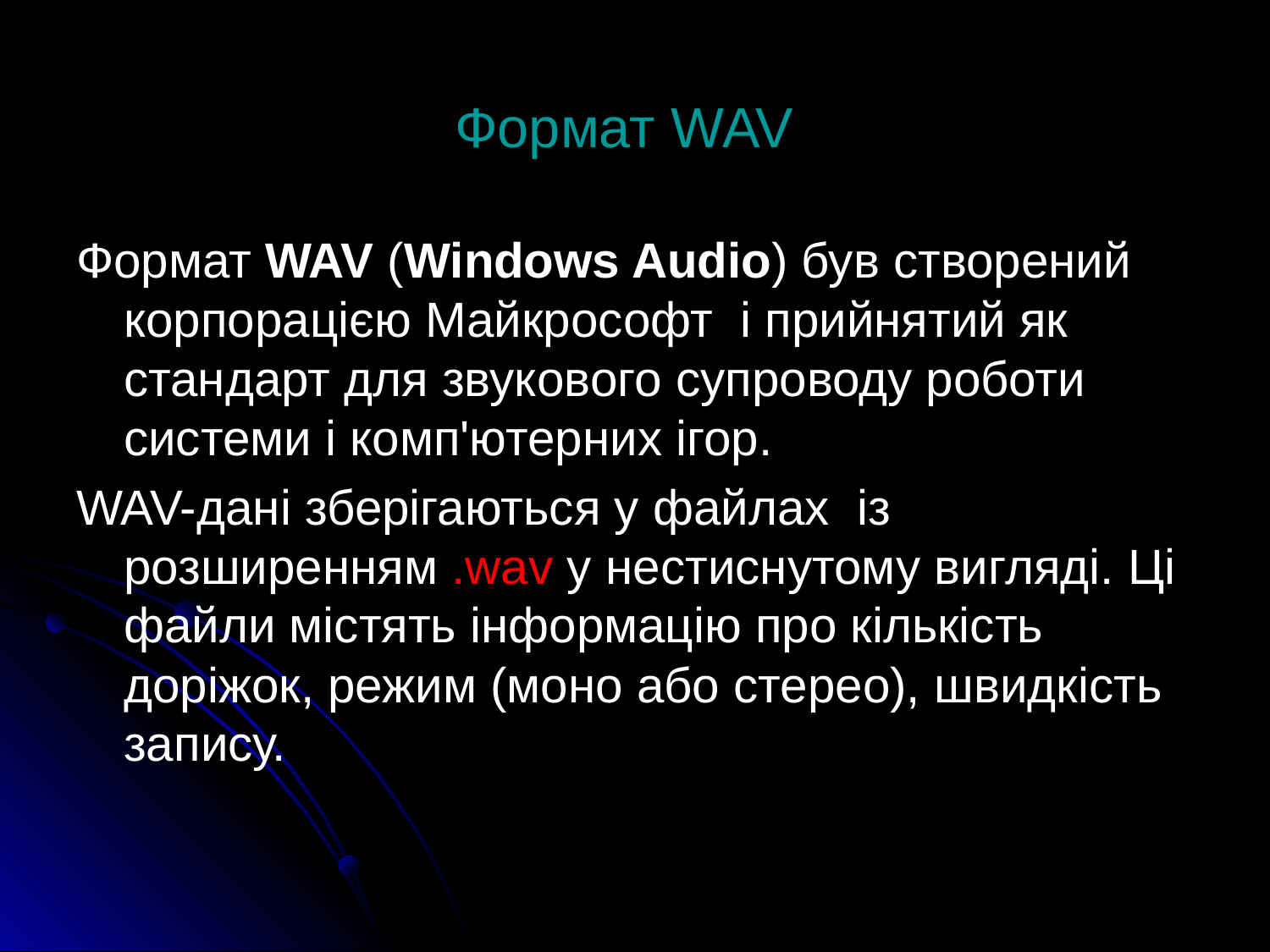

# Формат WAV
Формат WAV (Windows Audio) був створений корпорацією Майкрософт  і прийнятий як стандарт для звукового супроводу роботи системи і комп'ютерних ігор.
WAV-дані зберігаються у файлах  із розширенням .wav у нестиснутому вигляді. Ці файли містять інформацію про кількість доріжок, режим (моно або стерео), швидкість запису.